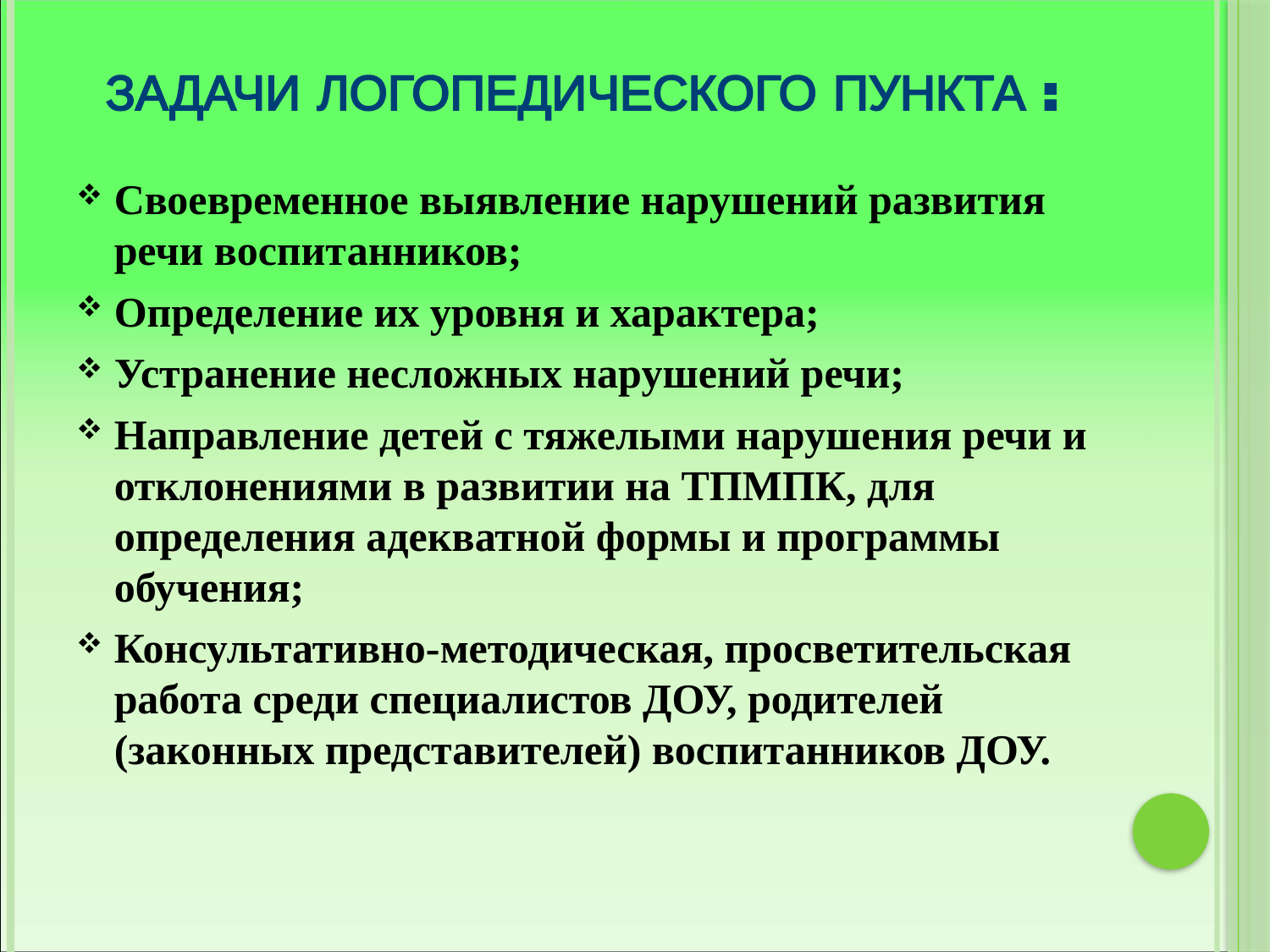

# задачи логопедического пункта :
Своевременное выявление нарушений развития речи воспитанников;
Определение их уровня и характера;
Устранение несложных нарушений речи;
Направление детей с тяжелыми нарушения речи и отклонениями в развитии на ТПМПК, для определения адекватной формы и программы обучения;
Консультативно-методическая, просветительская работа среди специалистов ДОУ, родителей (законных представителей) воспитанников ДОУ.